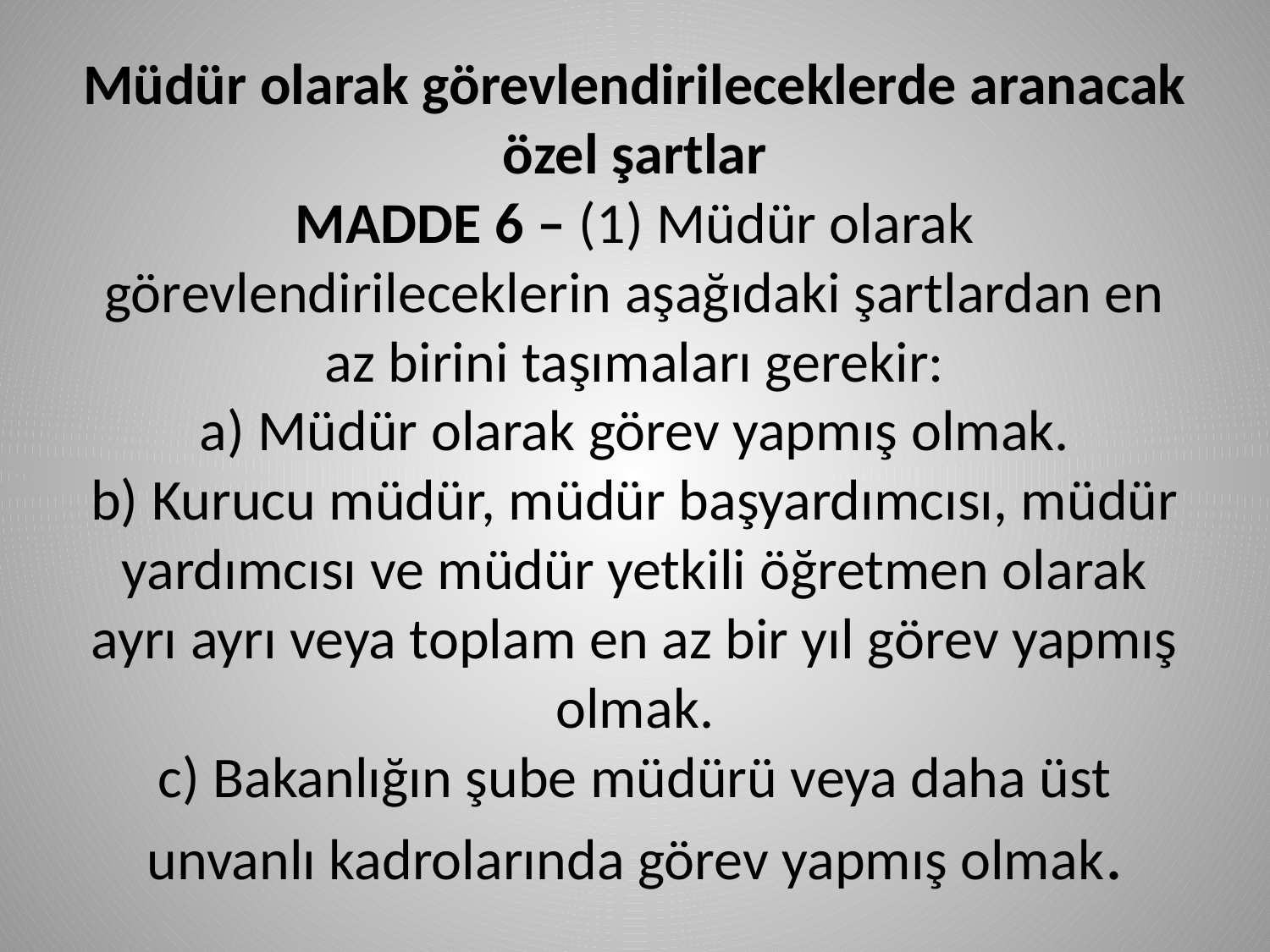

# Müdür olarak görevlendirileceklerde aranacak özel şartlar MADDE 6 – (1) Müdür olarak görevlendirileceklerin aşağıdaki şartlardan en az birini taşımaları gerekir: a) Müdür olarak görev yapmış olmak. b) Kurucu müdür, müdür başyardımcısı, müdür yardımcısı ve müdür yetkili öğretmen olarak ayrı ayrı veya toplam en az bir yıl görev yapmış olmak. c) Bakanlığın şube müdürü veya daha üst unvanlı kadrolarında görev yapmış olmak.